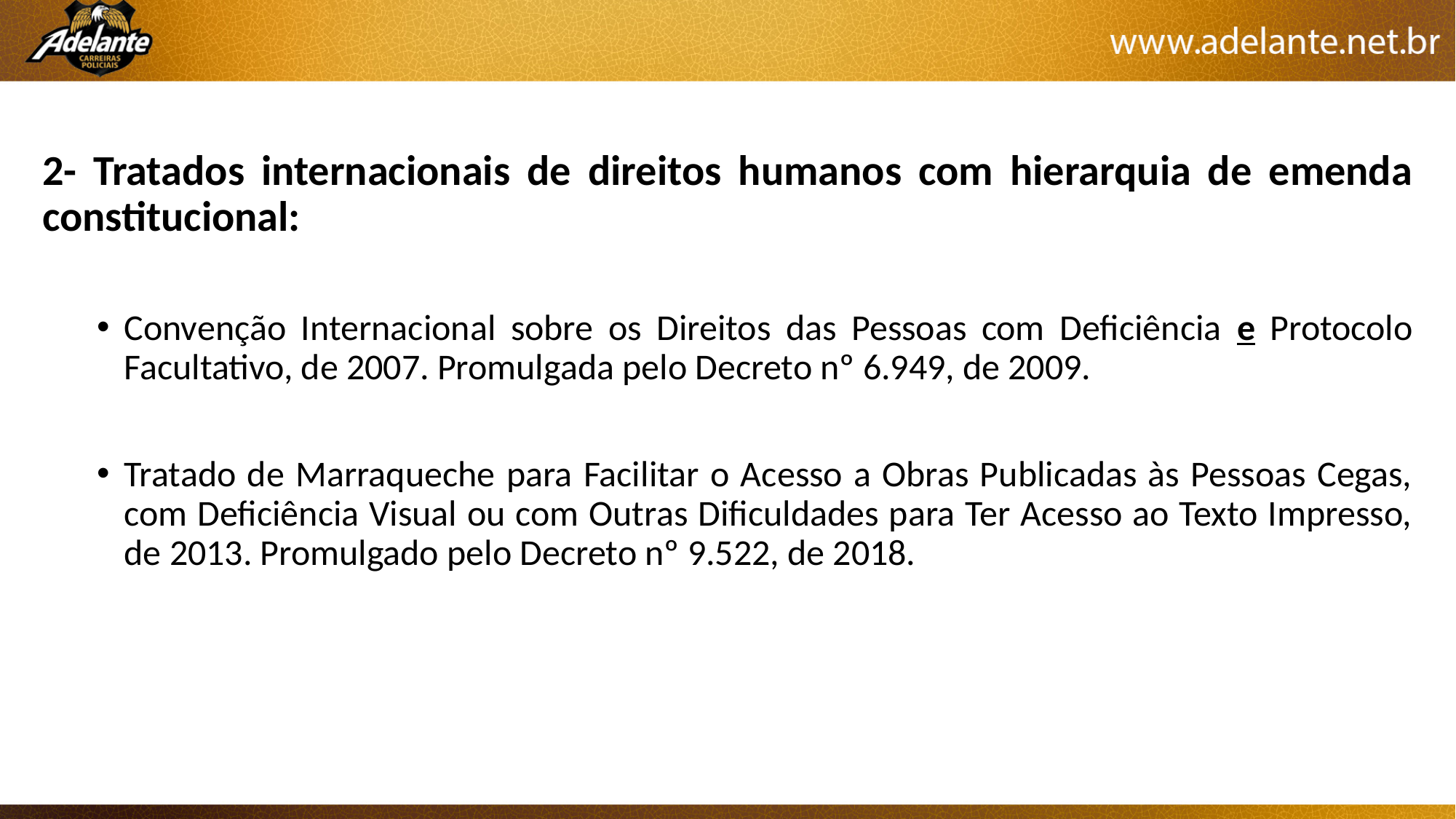

2- Tratados internacionais de direitos humanos com hierarquia de emenda constitucional:

Convenção Internacional sobre os Direitos das Pessoas com Deficiência e Protocolo Facultativo, de 2007. Promulgada pelo Decreto nº 6.949, de 2009.

Tratado de Marraqueche para Facilitar o Acesso a Obras Publicadas às Pessoas Cegas, com Deficiência Visual ou com Outras Dificuldades para Ter Acesso ao Texto Impresso, de 2013. Promulgado pelo Decreto nº 9.522, de 2018.